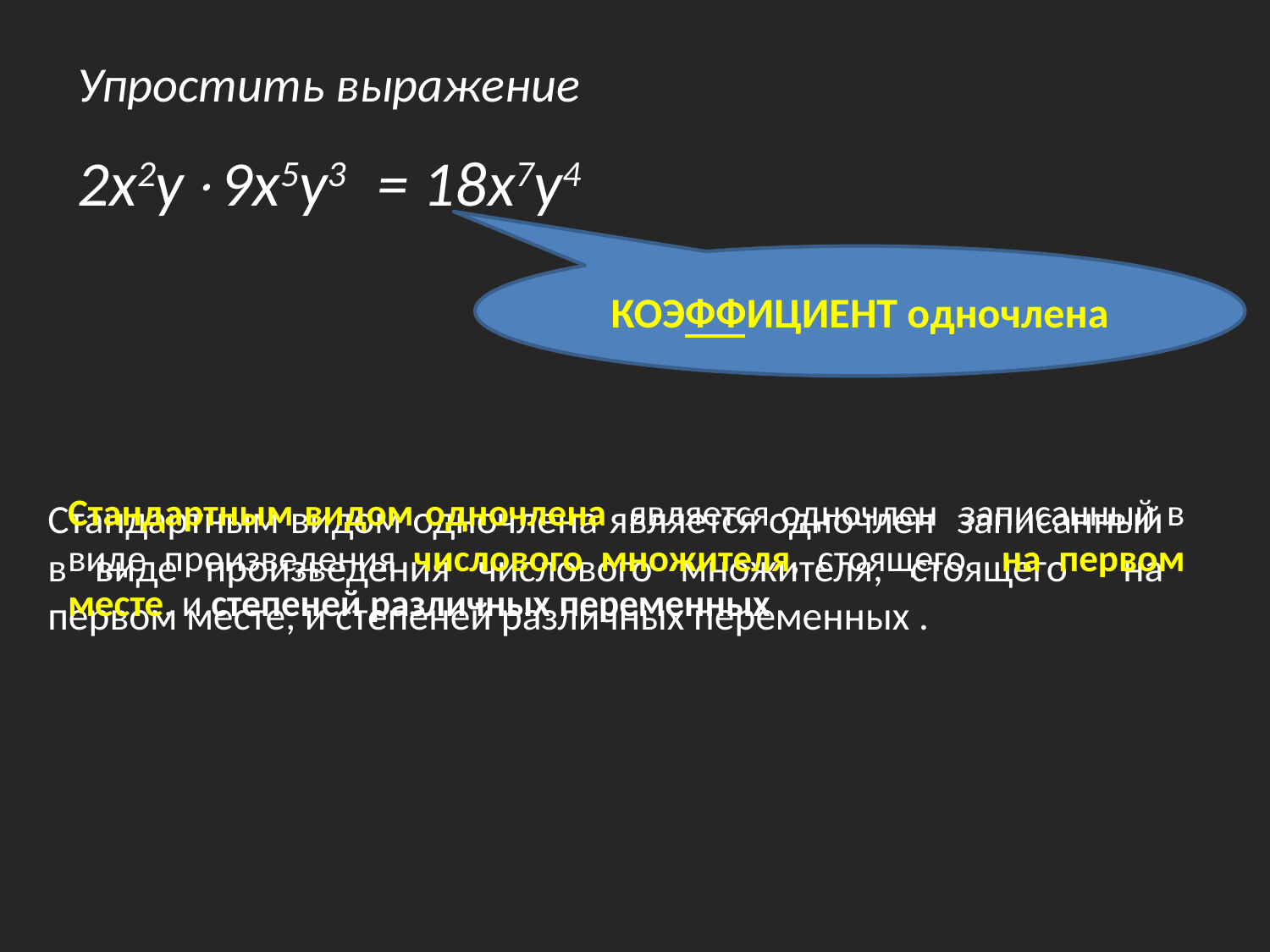

Упростить выражение
2x2y⋅9x5y3
= 18x7y4
КОЭФФИЦИЕНТ одночлена
# Стандартным видом одночлена  является одночлен  записанный в виде произведения числового множителя, стоящего  на первом месте, и степеней различных переменных
Стандартным видом одночлена является одночлен  записанный в виде произведения числового множителя, стоящего  на первом месте, и степеней различных переменных .